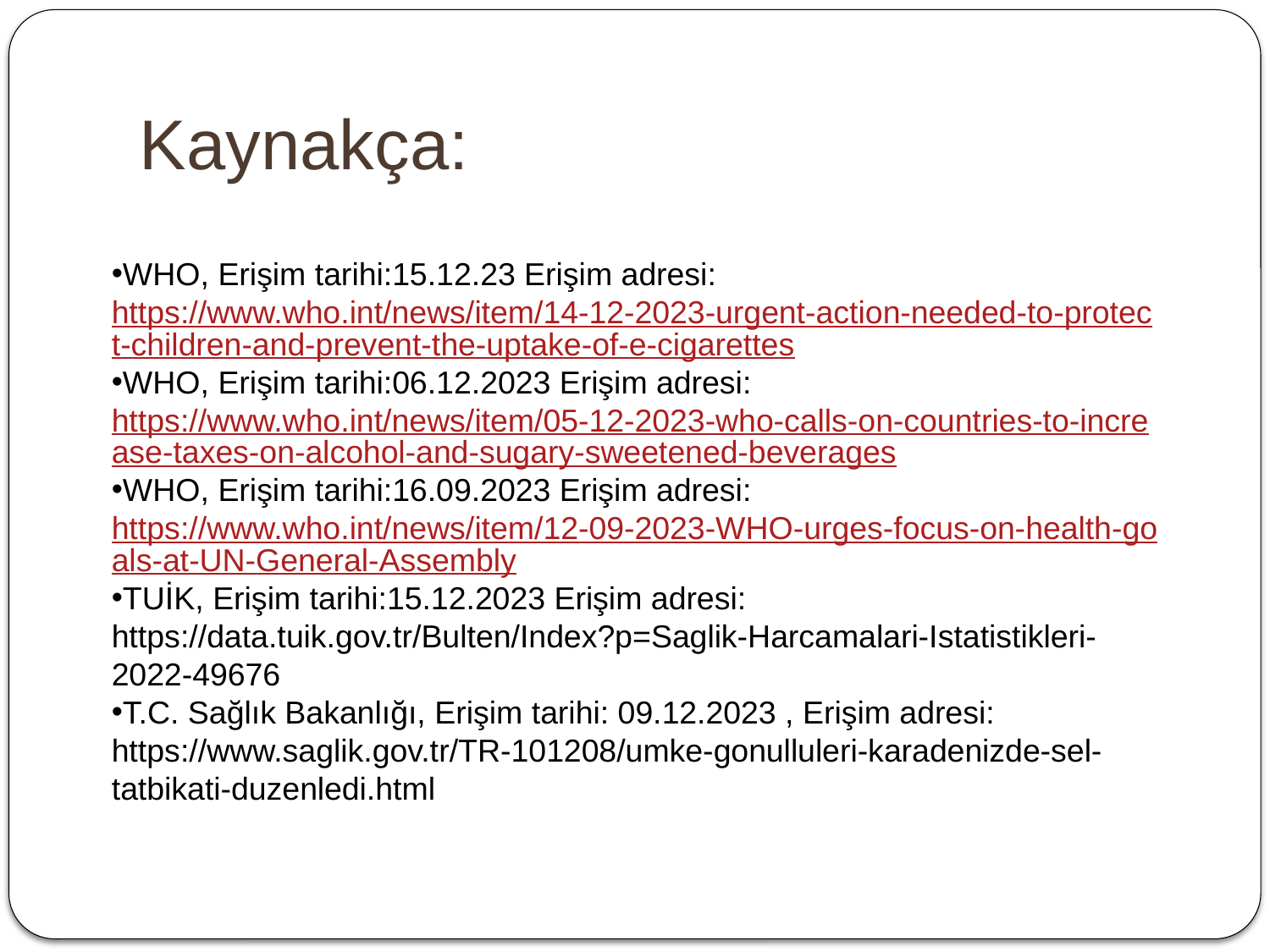

# Kaynakça:
WHO, Erişim tarihi:15.12.23 Erişim adresi: https://www.who.int/news/item/14-12-2023-urgent-action-needed-to-protect-children-and-prevent-the-uptake-of-e-cigarettes
WHO, Erişim tarihi:06.12.2023 Erişim adresi: https://www.who.int/news/item/05-12-2023-who-calls-on-countries-to-increase-taxes-on-alcohol-and-sugary-sweetened-beverages
WHO, Erişim tarihi:16.09.2023 Erişim adresi: https://www.who.int/news/item/12-09-2023-WHO-urges-focus-on-health-goals-at-UN-General-Assembly
TUİK, Erişim tarihi:15.12.2023 Erişim adresi:  https://data.tuik.gov.tr/Bulten/Index?p=Saglik-Harcamalari-Istatistikleri-2022-49676
T.C. Sağlık Bakanlığı, Erişim tarihi: 09.12.2023 , Erişim adresi: https://www.saglik.gov.tr/TR-101208/umke-gonulluleri-karadenizde-sel-tatbikati-duzenledi.html